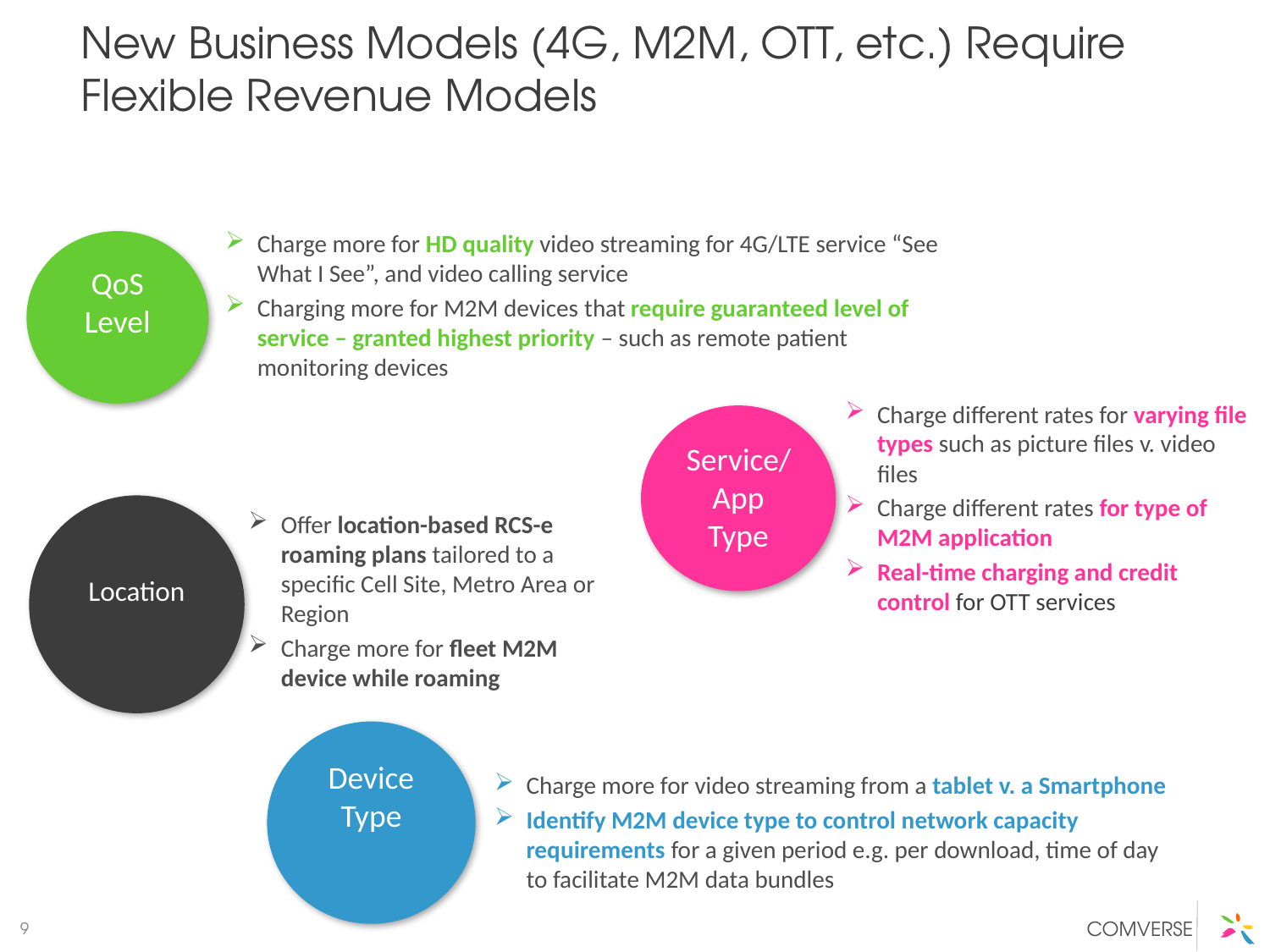

# New Business Models (4G, M2M, OTT, etc.) Require Flexible Revenue Models
Charge more for HD quality video streaming for 4G/LTE service “See What I See”, and video calling service
Charging more for M2M devices that require guaranteed level of service – granted highest priority – such as remote patient monitoring devices
QoS Level

Charge different rates for varying file types such as picture files v. video files
Charge different rates for type of M2M application
Real-time charging and credit control for OTT services
Service/App Type

Location
Offer location-based RCS-e roaming plans tailored to a specific Cell Site, Metro Area or Region
Charge more for fleet M2M device while roaming
Device Type
Charge more for video streaming from a tablet v. a Smartphone
Identify M2M device type to control network capacity requirements for a given period e.g. per download, time of day to facilitate M2M data bundles